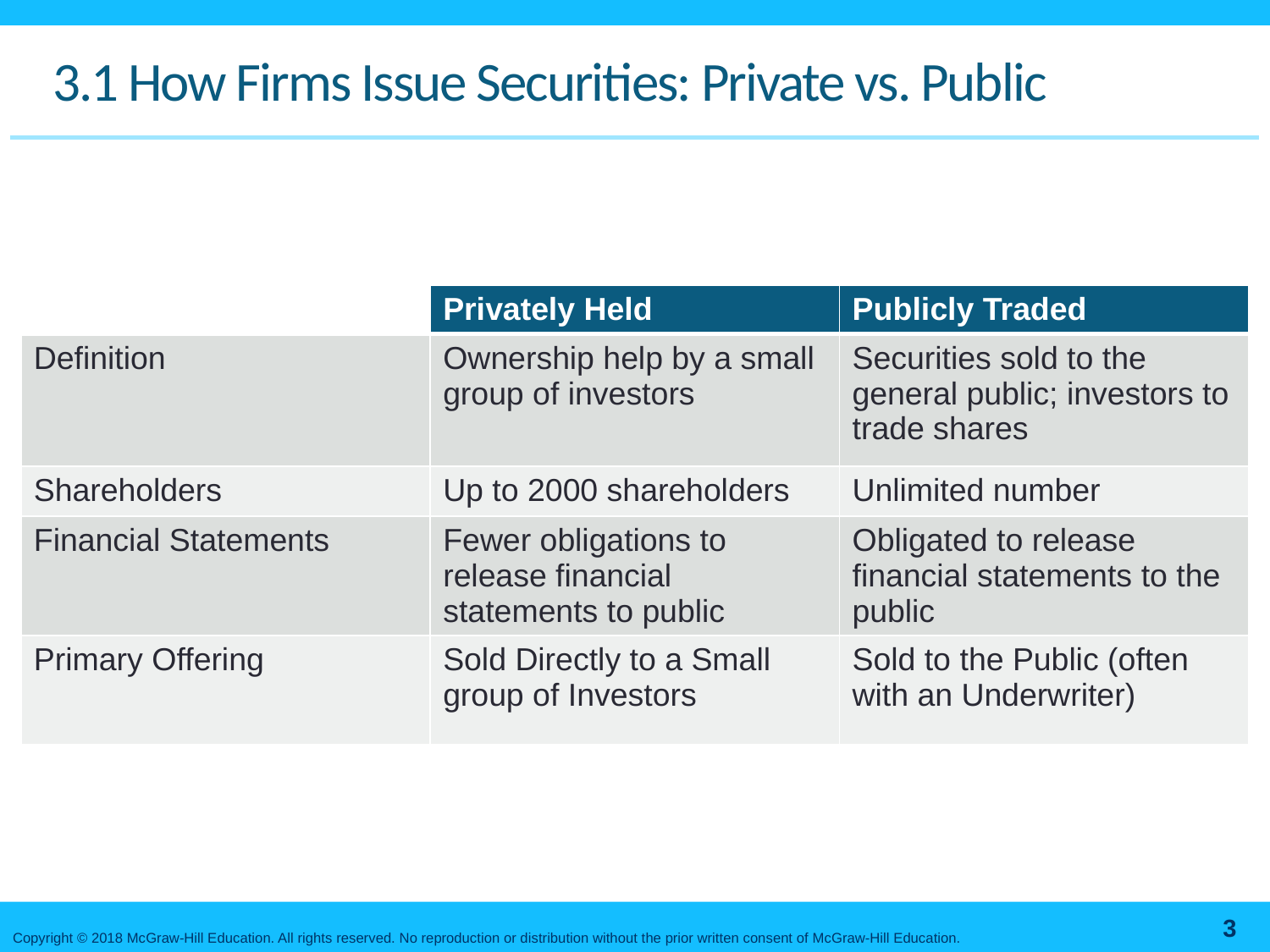

# 3.1 How Firms Issue Securities: Private vs. Public
|  | Privately Held | Publicly Traded |
| --- | --- | --- |
| Definition | Ownership help by a small group of investors | Securities sold to the general public; investors to trade shares |
| Shareholders | Up to 2000 shareholders | Unlimited number |
| Financial Statements | Fewer obligations to release financial statements to public | Obligated to release financial statements to the public |
| Primary Offering | Sold Directly to a Small group of Investors | Sold to the Public (often with an Underwriter) |